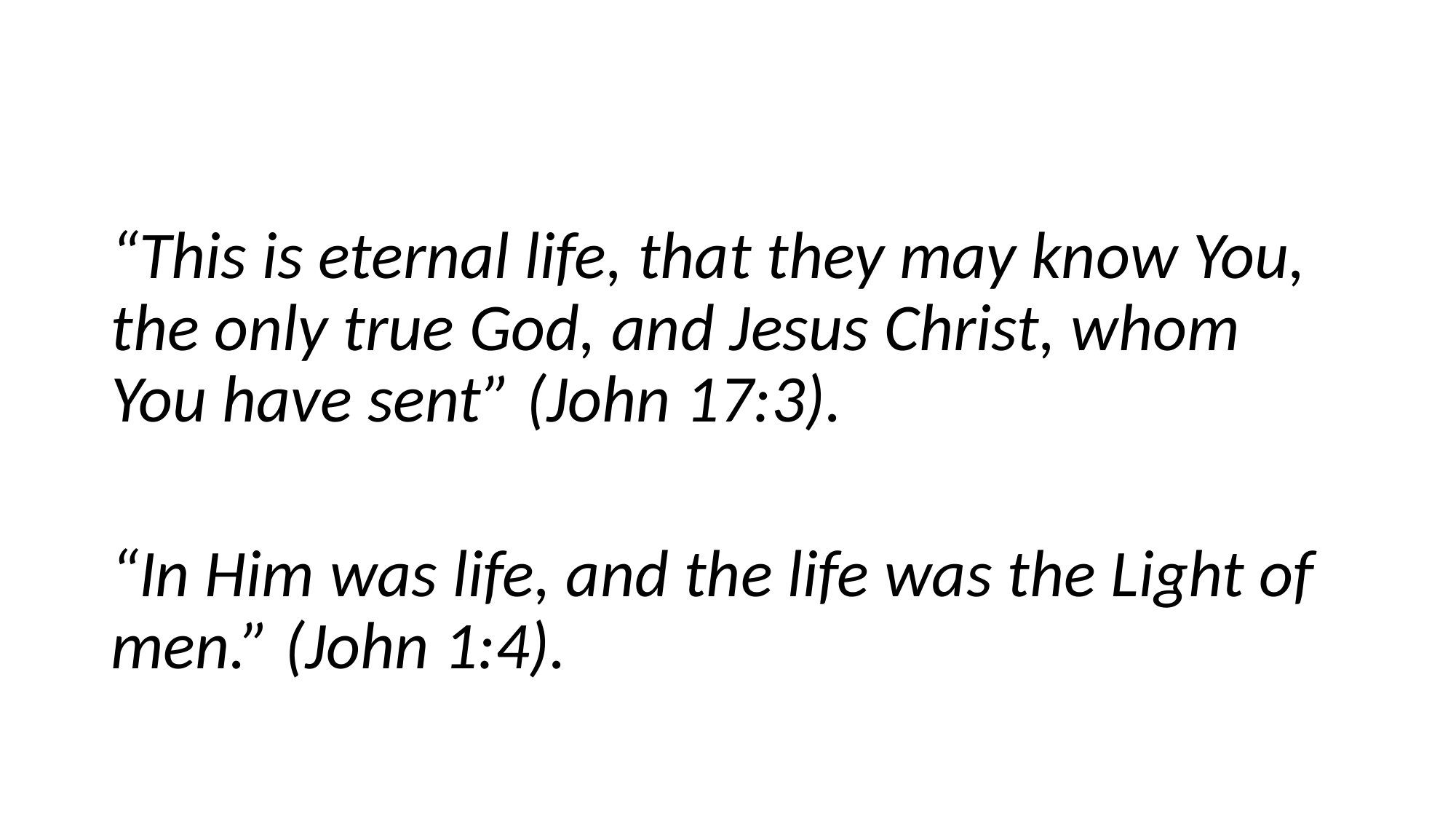

“This is eternal life, that they may know You, the only true God, and Jesus Christ, whom You have sent” (John 17:3).

“In Him was life, and the life was the Light of men.” (John 1:4).